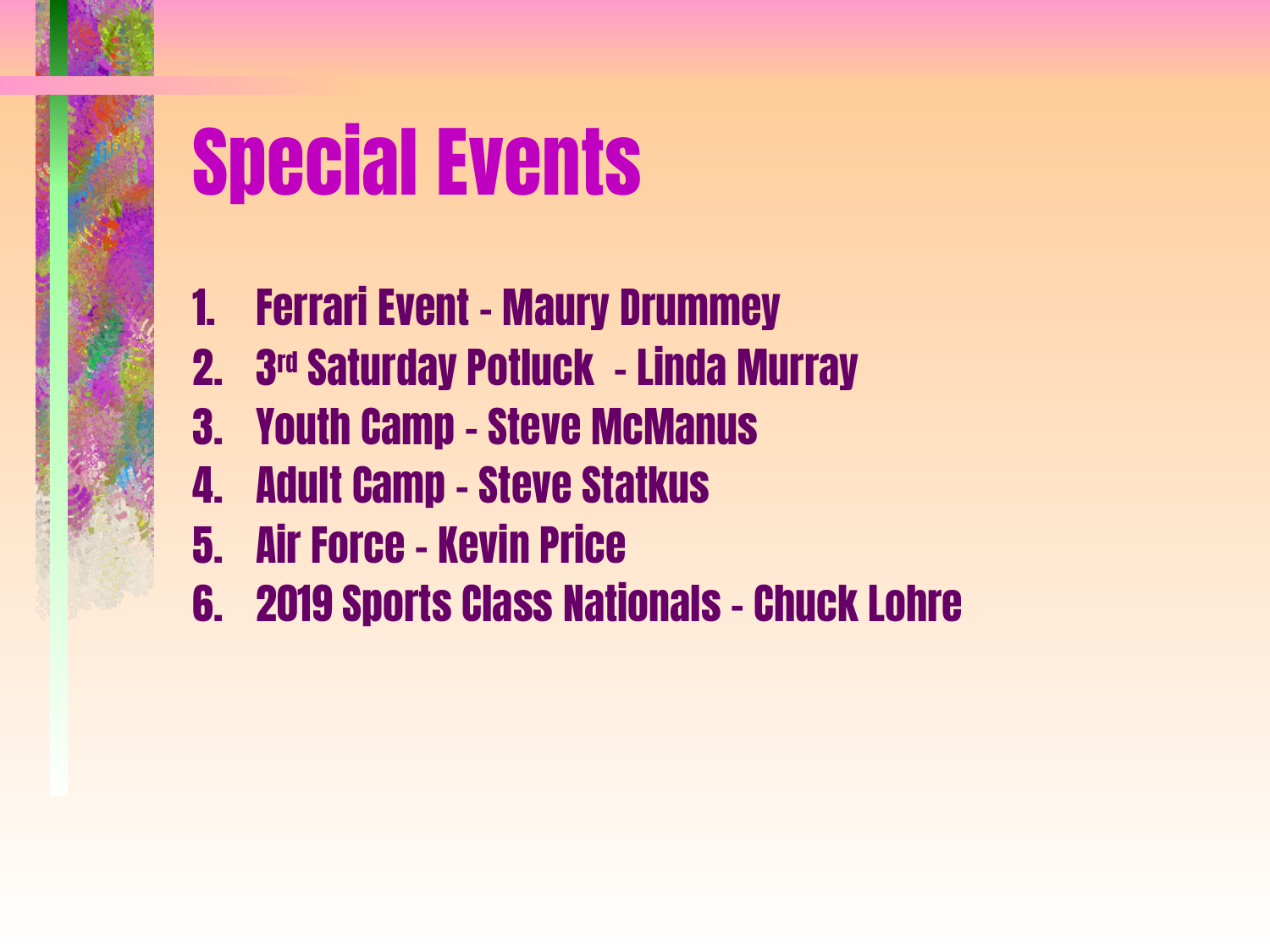

# Special Events

Ferrari Event – Maury Drummey
3rd Saturday Potluck  - Linda Murray
Youth Camp – Steve McManus
Adult Camp – Steve Statkus
Air Force – Kevin Price
2019 Sports Class Nationals – Chuck Lohre